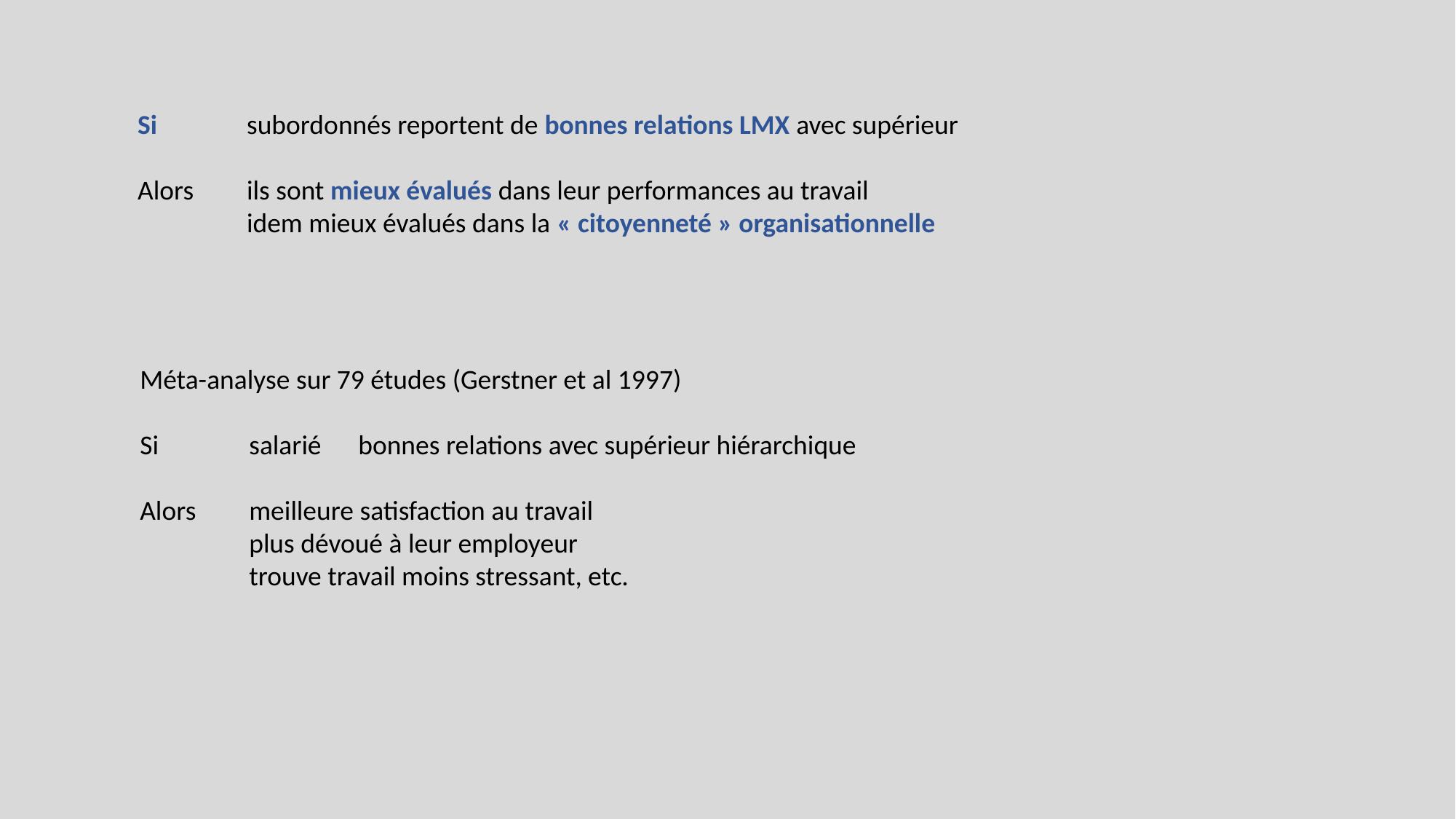

Si 	subordonnés reportent de bonnes relations LMX avec supérieur

Alors 	ils sont mieux évalués dans leur performances au travail
	idem mieux évalués dans la « citoyenneté » organisationnelle
Méta-analyse sur 79 études (Gerstner et al 1997)

Si 	salarié	bonnes relations avec supérieur hiérarchique

Alors 	meilleure satisfaction au travail
	plus dévoué à leur employeur
	trouve travail moins stressant, etc.